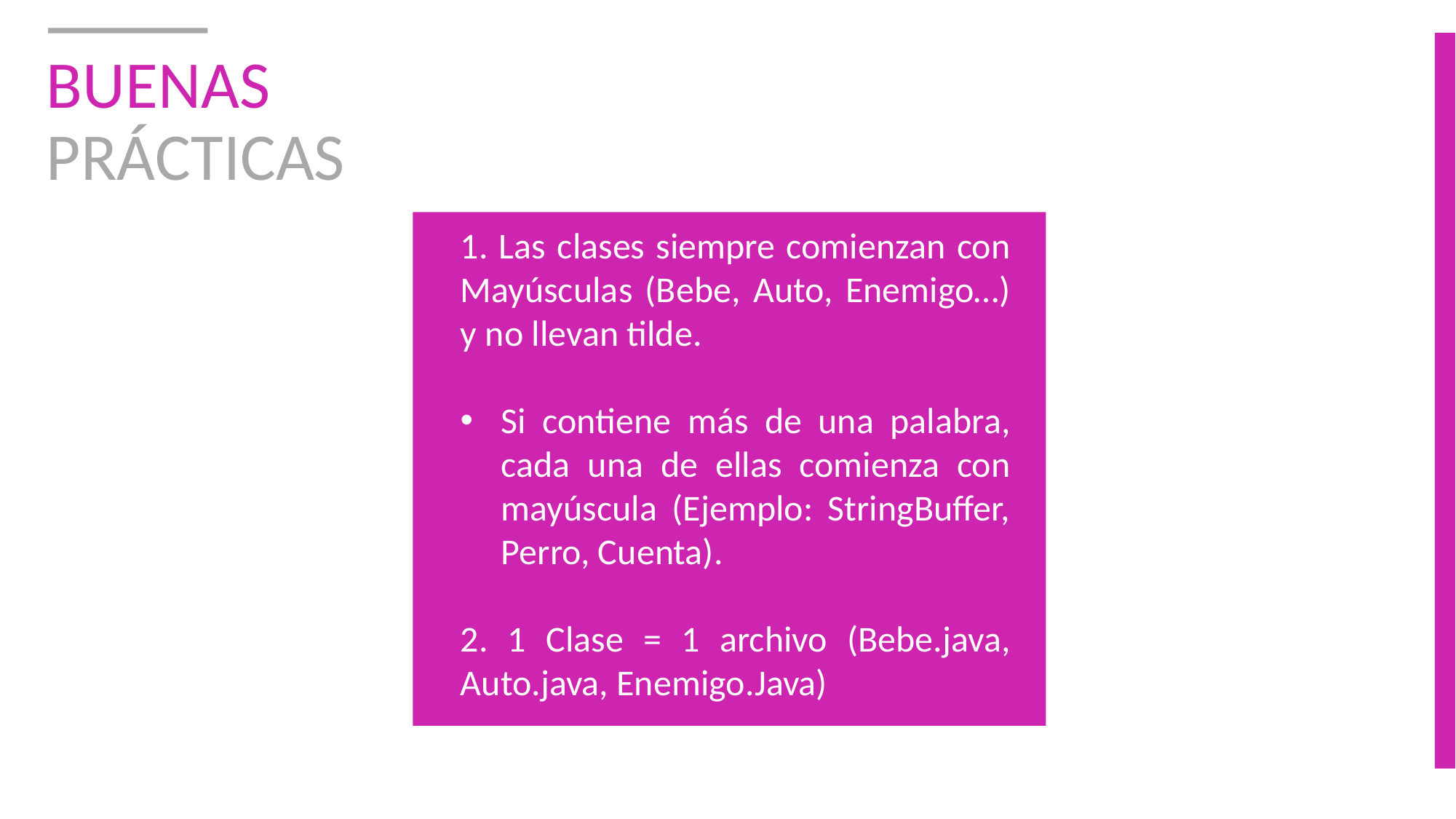

# BUENAS PRÁCTICAS

1. Las clases siempre comienzan con Mayúsculas (Bebe, Auto, Enemigo…) y no llevan tilde.

Si contiene más de una palabra, cada una de ellas comienza con mayúscula (Ejemplo: StringBuffer, Perro, Cuenta).

2. 1 Clase = 1 archivo (Bebe.java, Auto.java, Enemigo.Java)